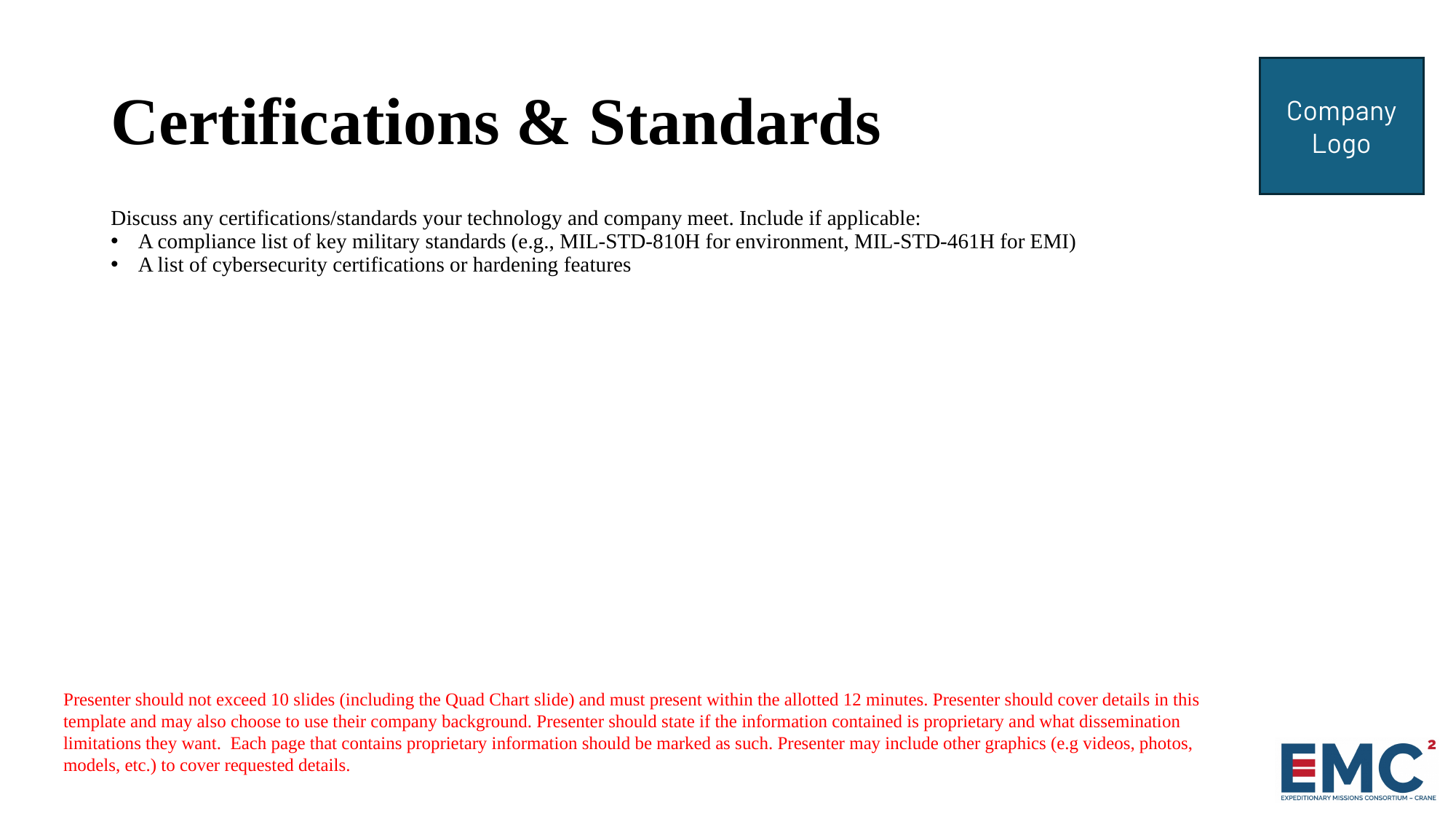

# Certifications & Standards
Discuss any certifications/standards your technology and company meet. Include if applicable:
A compliance list of key military standards (e.g., MIL-STD-810H for environment, MIL-STD-461H for EMI)
A list of cybersecurity certifications or hardening features

Presenter should not exceed 10 slides (including the Quad Chart slide) and must present within the allotted 12 minutes. Presenter should cover details in this template and may also choose to use their company background. Presenter should state if the information contained is proprietary and what dissemination limitations they want.  Each page that contains proprietary information should be marked as such. Presenter may include other graphics (e.g videos, photos, models, etc.) to cover requested details.